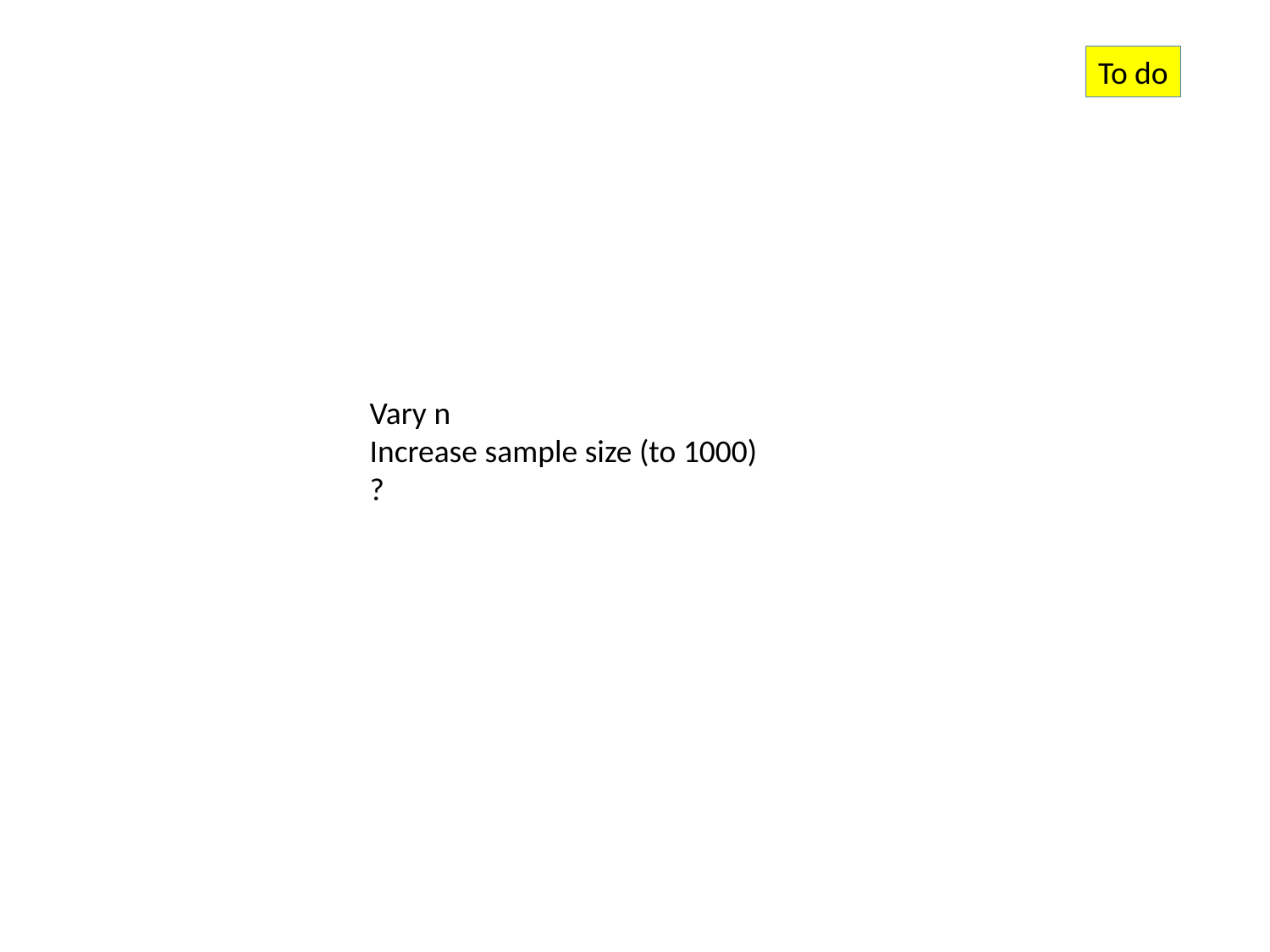

To do
Vary n
Increase sample size (to 1000)
?